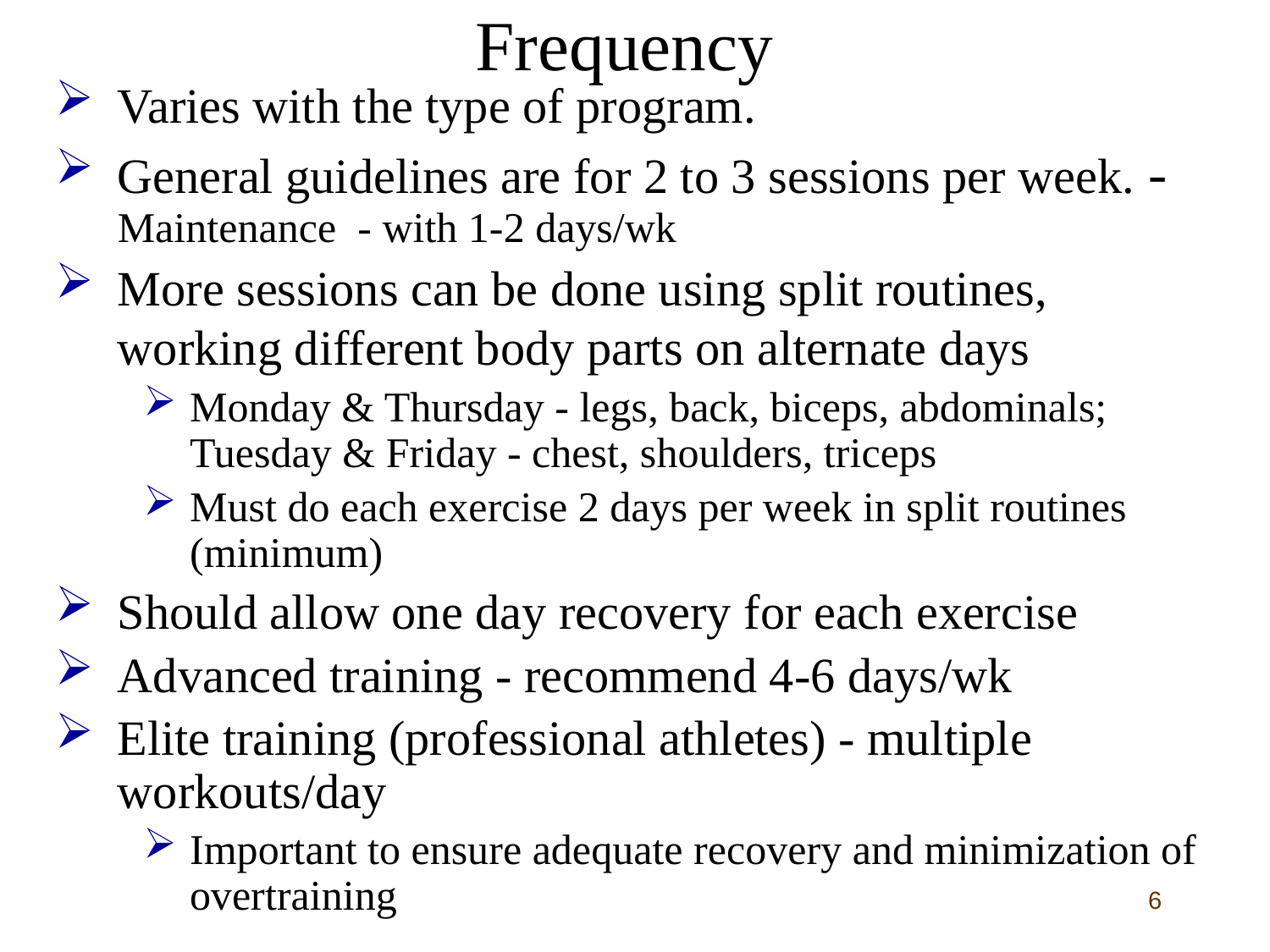

# Frequency
Varies with the type of program.
General guidelines are for 2 to 3 sessions per week. - Maintenance  - with 1-2 days/wk
More sessions can be done using split routines, working different body parts on alternate days
Monday & Thursday - legs, back, biceps, abdominals; Tuesday & Friday - chest, shoulders, triceps
Must do each exercise 2 days per week in split routines (minimum)
Should allow one day recovery for each exercise
Advanced training - recommend 4-6 days/wk
Elite training (professional athletes) - multiple workouts/day
Important to ensure adequate recovery and minimization of overtraining
6